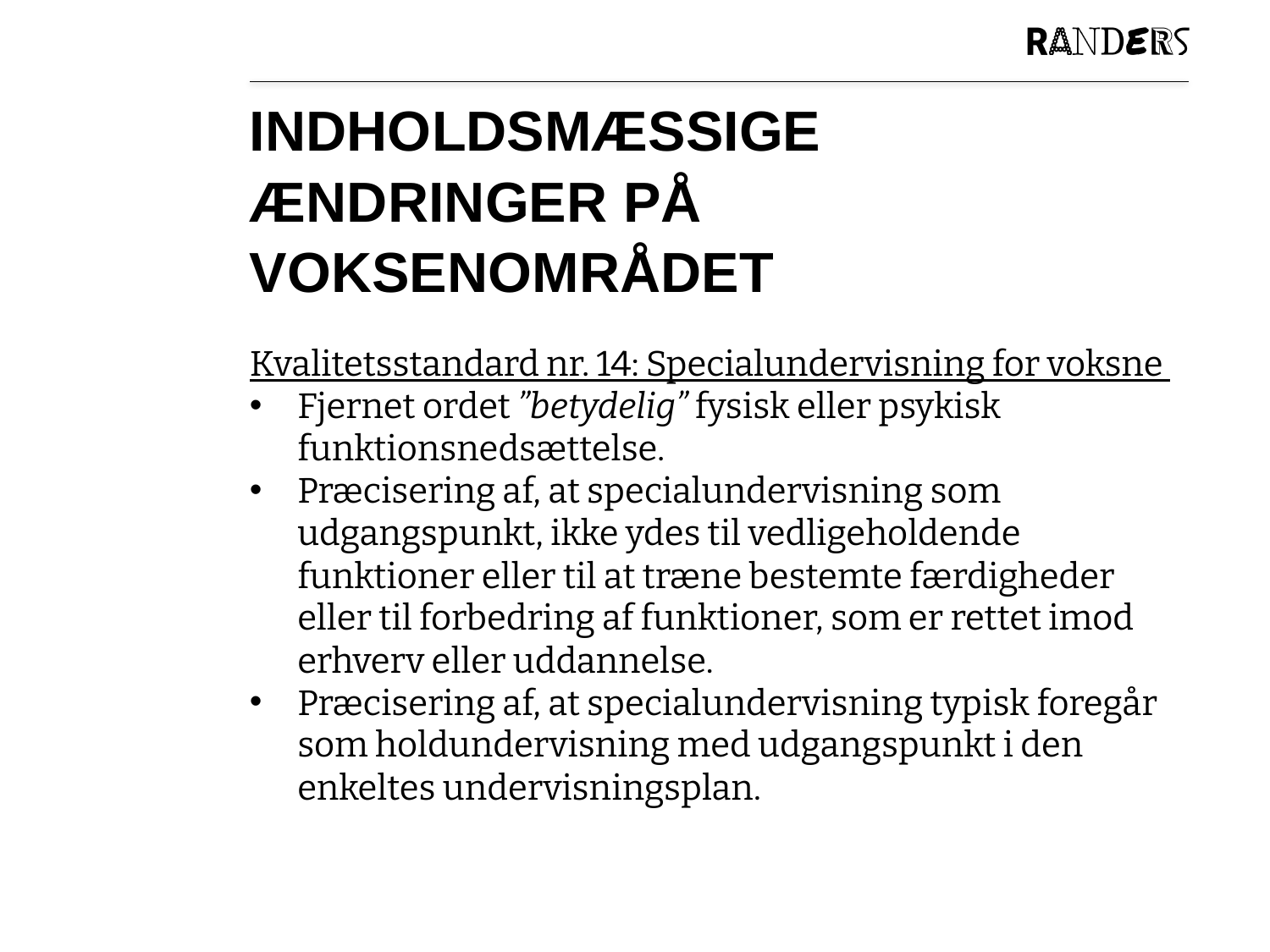

# Indholdsmæssige ændringer på voksenområdet
Kvalitetsstandard nr. 14: Specialundervisning for voksne
Fjernet ordet ”betydelig” fysisk eller psykisk funktionsnedsættelse.
Præcisering af, at specialundervisning som udgangspunkt, ikke ydes til vedligeholdende funktioner eller til at træne bestemte færdigheder eller til forbedring af funktioner, som er rettet imod erhverv eller uddannelse.
Præcisering af, at specialundervisning typisk foregår som holdundervisning med udgangspunkt i den enkeltes undervisningsplan.